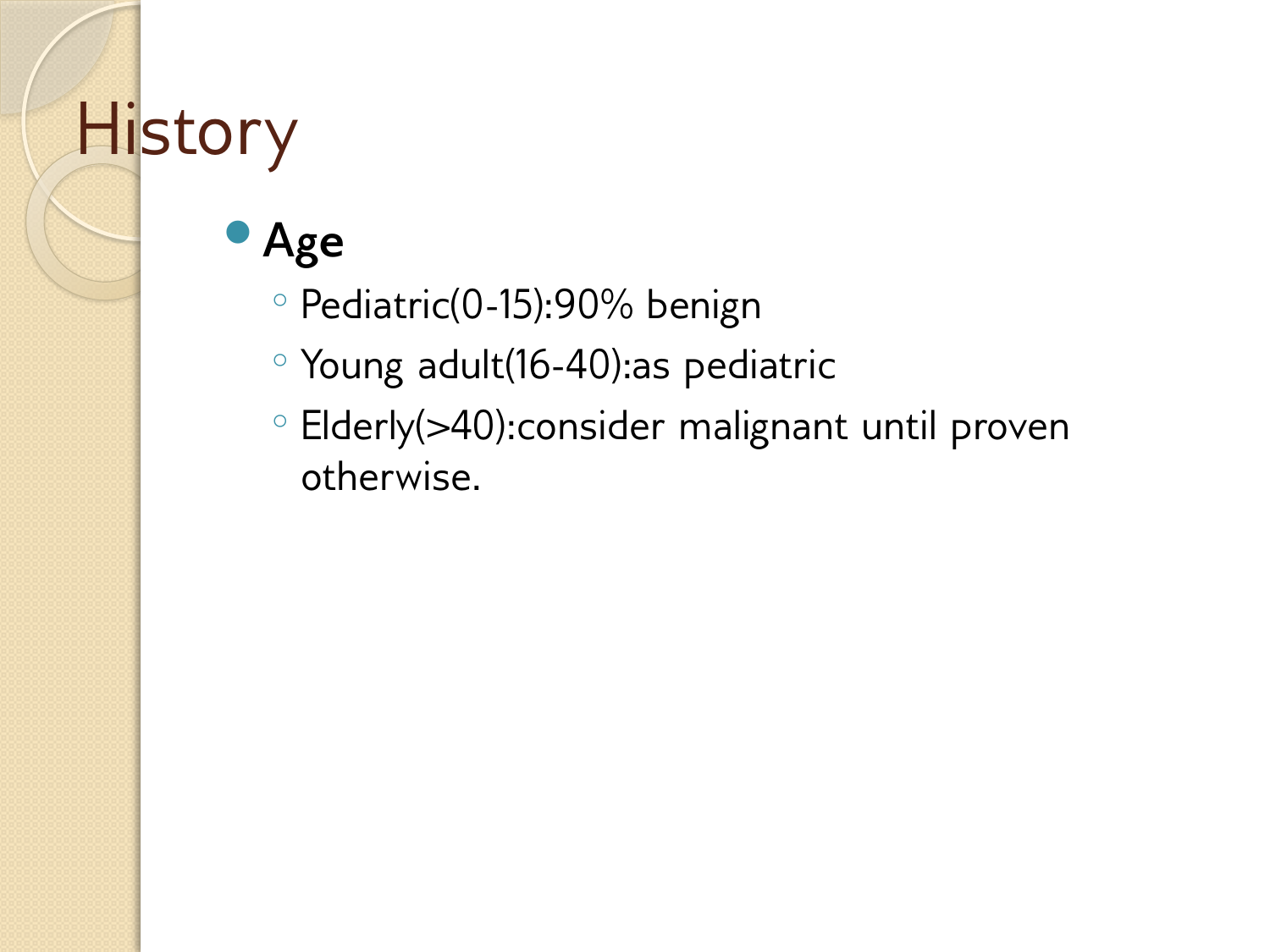

# History
Age
Pediatric(0-15):90% benign
Young adult(16-40):as pediatric
Elderly(>40):consider malignant until proven otherwise.